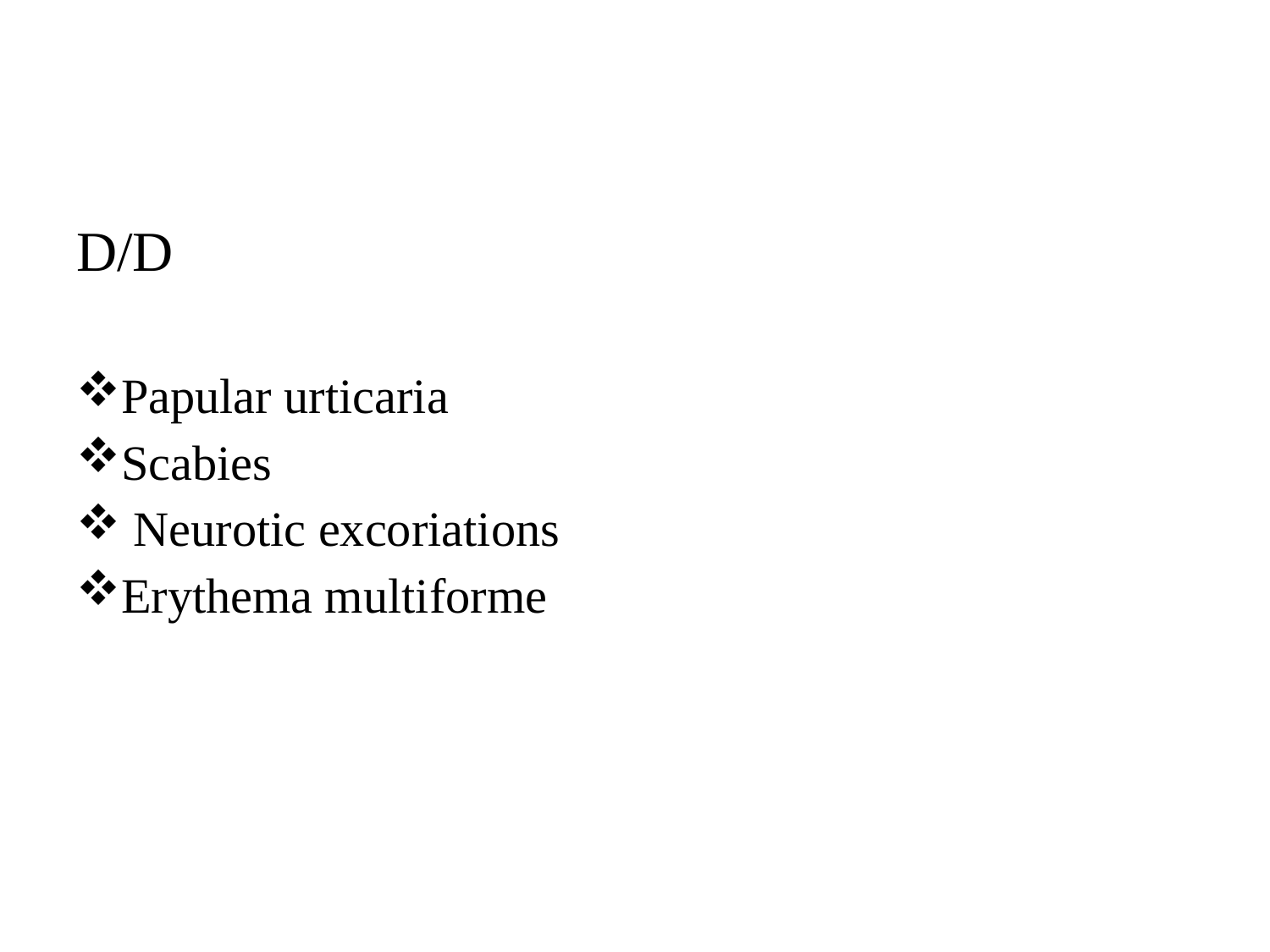

D/D

Papular urticaria
Scabies
 Neurotic excoriations
Erythema multiforme